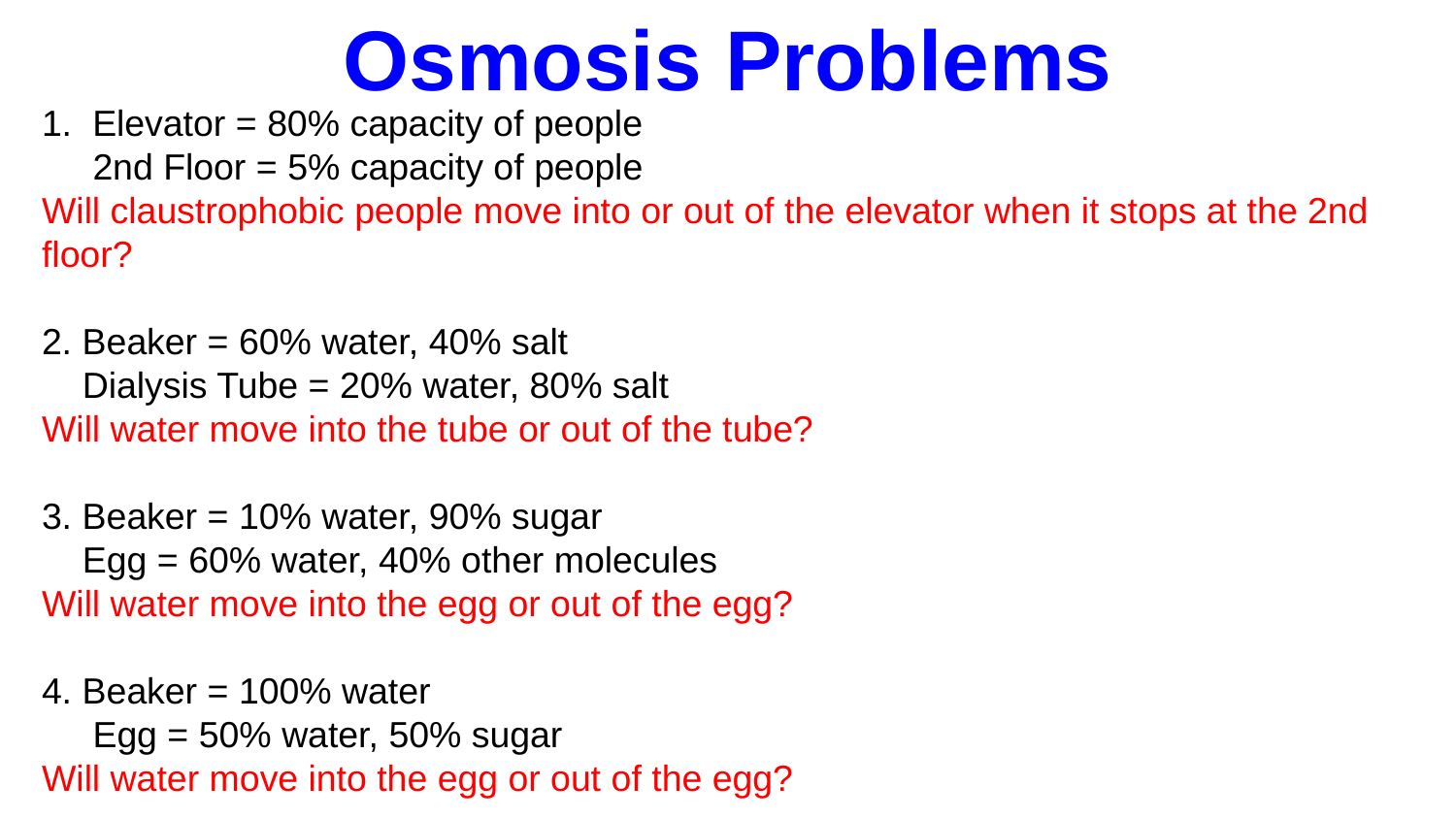

# Osmosis Problems
1.  Elevator = 80% capacity of people
     2nd Floor = 5% capacity of people
Will claustrophobic people move into or out of the elevator when it stops at the 2nd floor?

2. Beaker = 60% water, 40% salt
    Dialysis Tube = 20% water, 80% salt
Will water move into the tube or out of the tube?

3. Beaker = 10% water, 90% sugar
    Egg = 60% water, 40% other molecules
Will water move into the egg or out of the egg?

4. Beaker = 100% water
     Egg = 50% water, 50% sugar
Will water move into the egg or out of the egg?